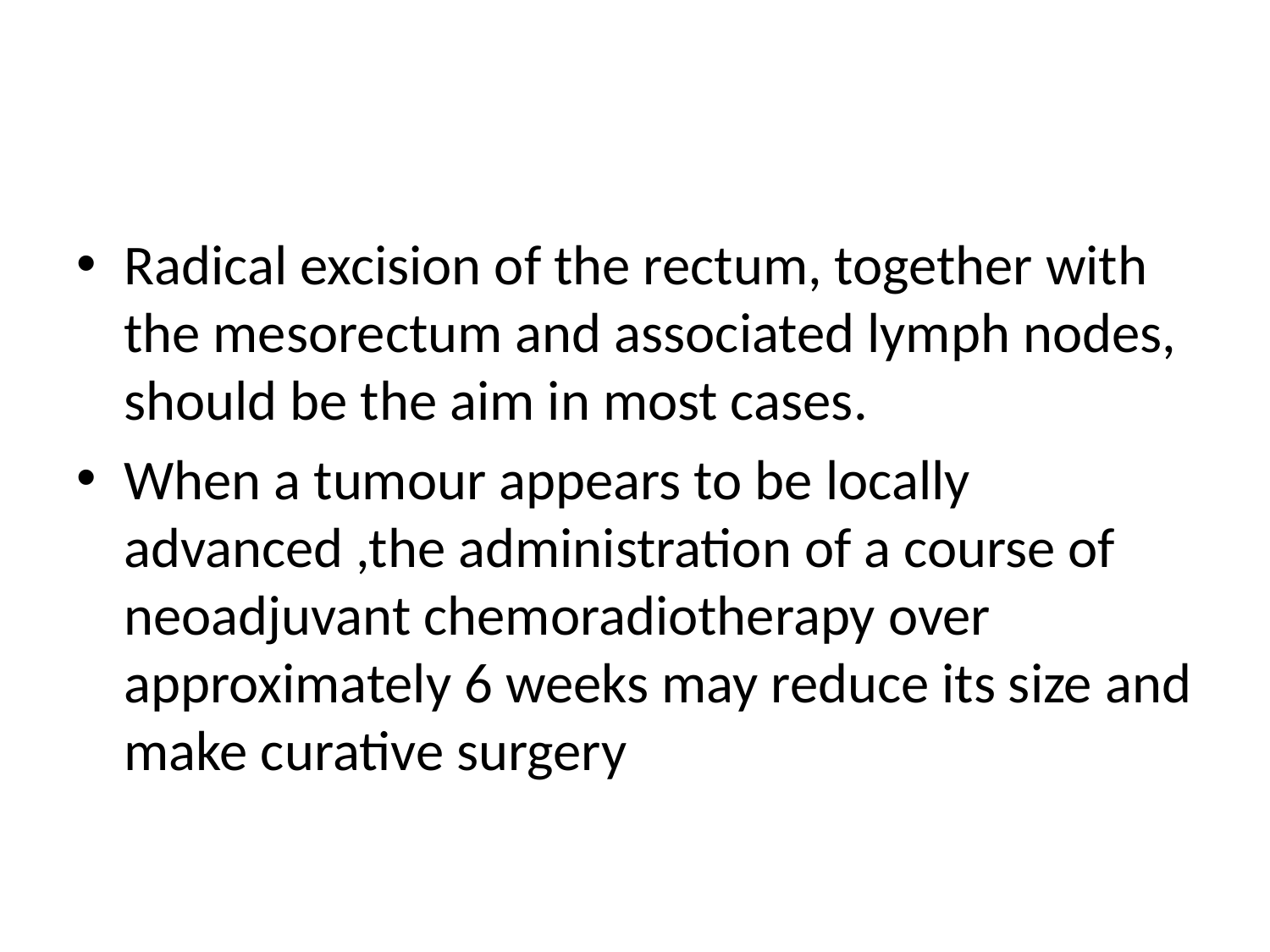

#
Radical excision of the rectum, together with the mesorectum and associated lymph nodes, should be the aim in most cases.
When a tumour appears to be locally advanced ,the administration of a course of neoadjuvant chemoradiotherapy over approximately 6 weeks may reduce its size and make curative surgery